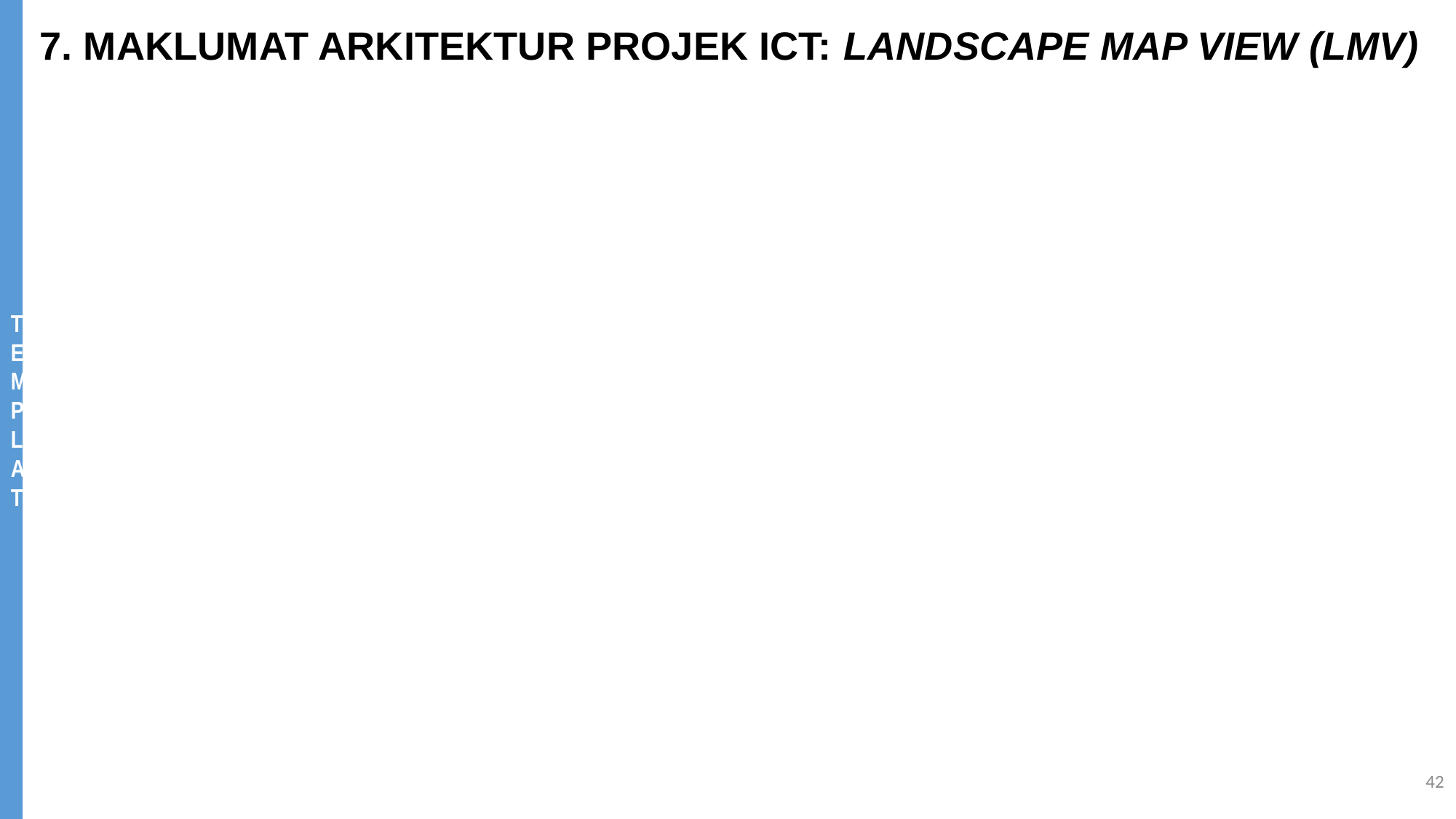

7. MAKLUMAT ARKITEKTUR PROJEK ICT: LANDSCAPE MAP VIEW (LMV)

42